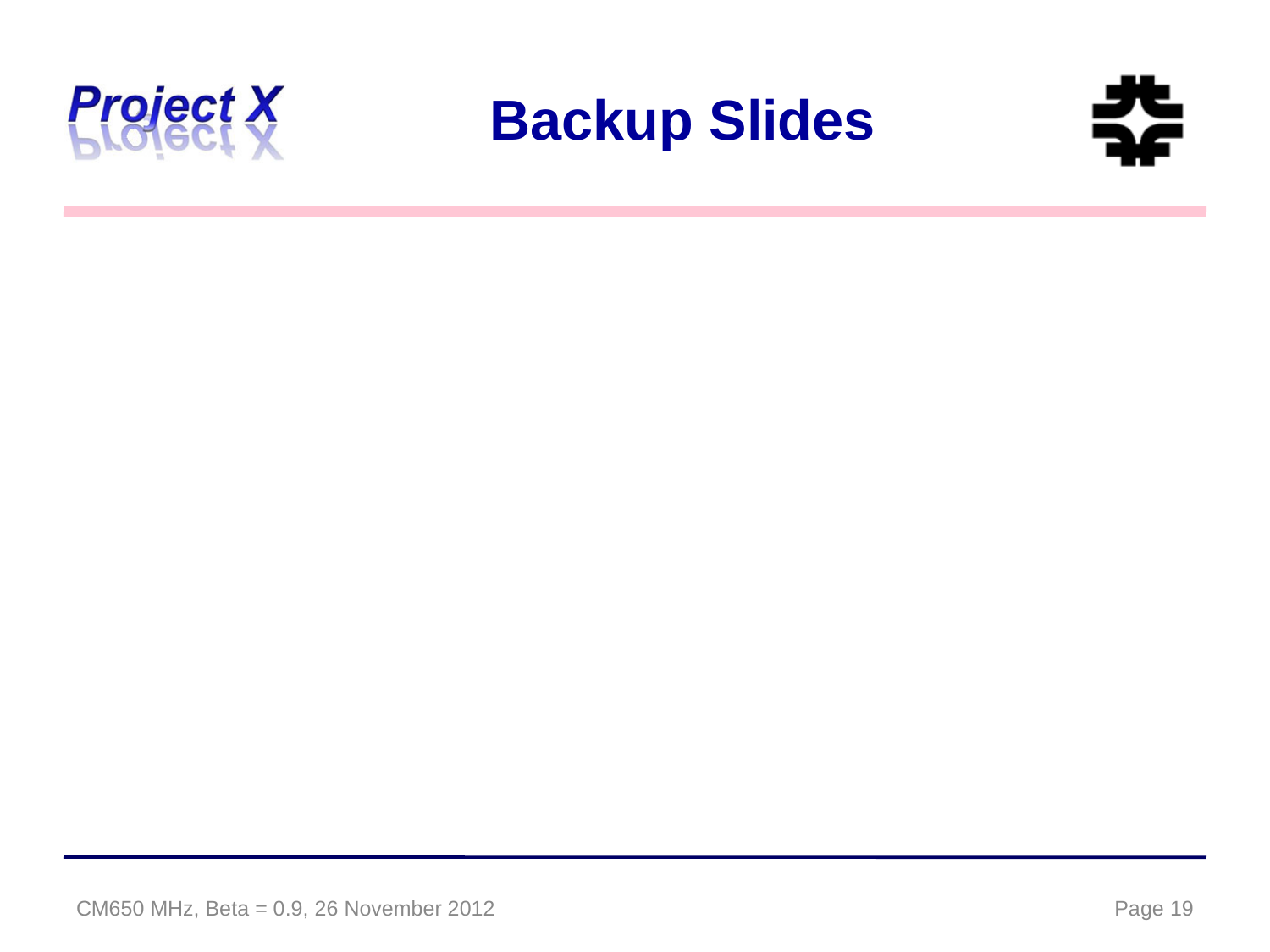

# Backup Slides

CM650 MHz, Beta = 0.9, 26 November 2012
Page 19